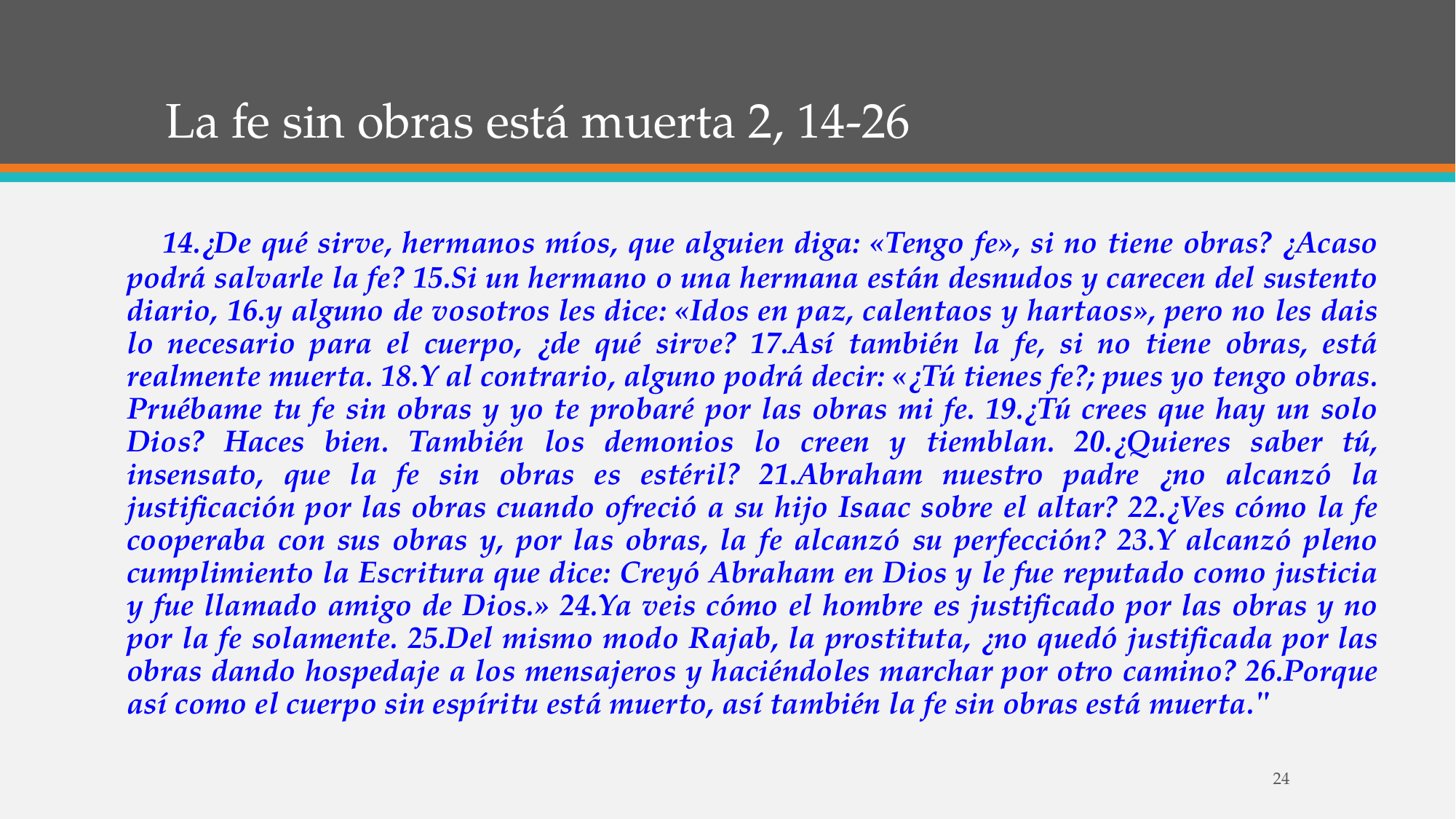

# La fe sin obras está muerta 2, 14-26
   14.¿De qué sirve, hermanos míos, que alguien diga: «Tengo fe», si no tiene obras? ¿Acaso podrá salvarle la fe? 15.Si un hermano o una hermana están desnudos y carecen del sustento diario, 16.y alguno de vosotros les dice: «Idos en paz, calentaos y hartaos», pero no les dais lo necesario para el cuerpo, ¿de qué sirve? 17.Así también la fe, si no tiene obras, está realmente muerta. 18.Y al contrario, alguno podrá decir: «¿Tú tienes fe?; pues yo tengo obras. Pruébame tu fe sin obras y yo te probaré por las obras mi fe. 19.¿Tú crees que hay un solo Dios? Haces bien. También los demonios lo creen y tiemblan. 20.¿Quieres saber tú, insensato, que la fe sin obras es estéril? 21.Abraham nuestro padre ¿no alcanzó la justificación por las obras cuando ofreció a su hijo Isaac sobre el altar? 22.¿Ves cómo la fe cooperaba con sus obras y, por las obras, la fe alcanzó su perfección? 23.Y alcanzó pleno cumplimiento la Escritura que dice: Creyó Abraham en Dios y le fue reputado como justicia y fue llamado amigo de Dios.» 24.Ya veis cómo el hombre es justificado por las obras y no por la fe solamente. 25.Del mismo modo Rajab, la prostituta, ¿no quedó justificada por las obras dando hospedaje a los mensajeros y haciéndoles marchar por otro camino? 26.Porque así como el cuerpo sin espíritu está muerto, así también la fe sin obras está muerta."
24